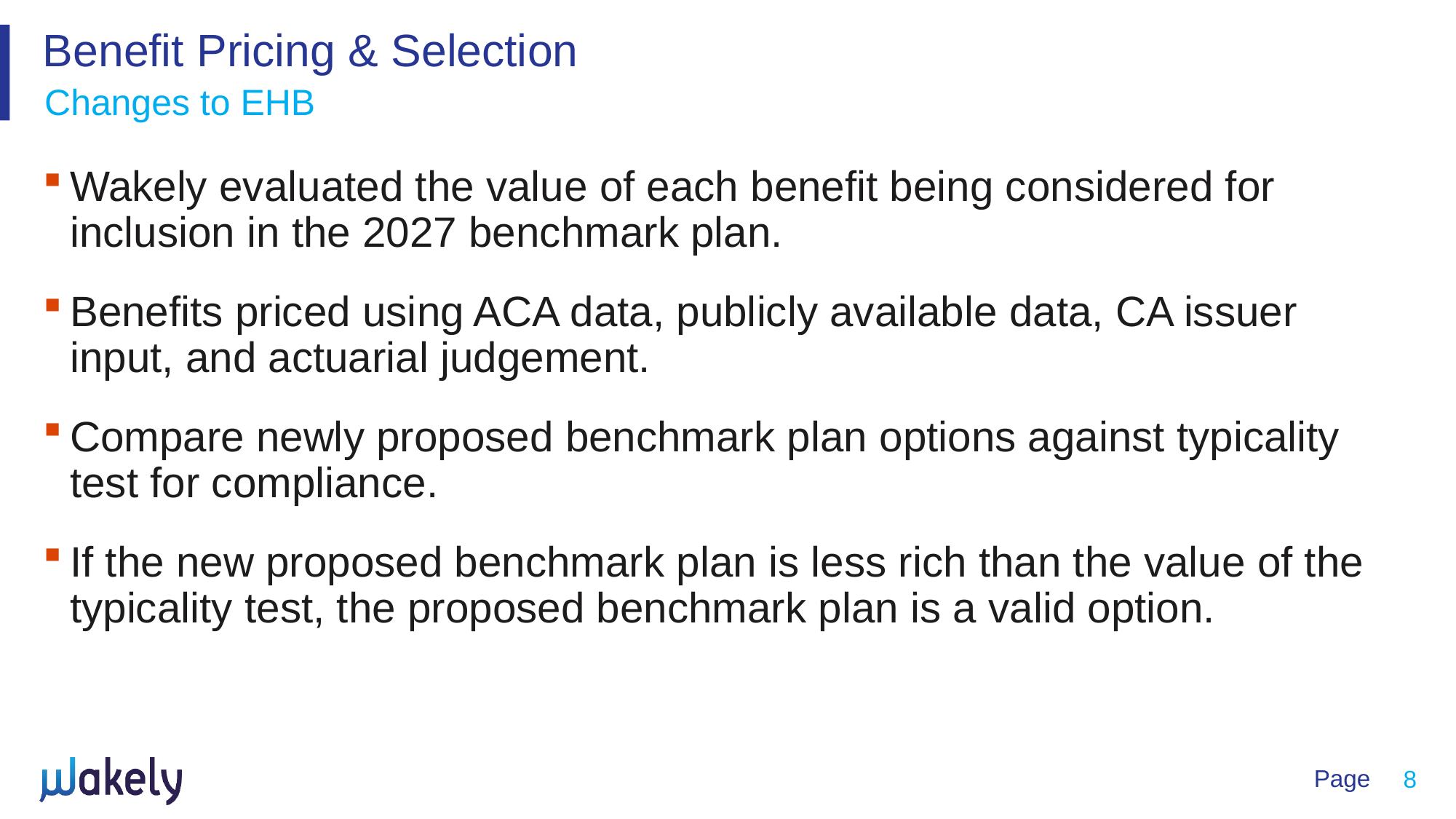

Benefit Pricing & Selection

Changes to EHB
Wakely evaluated the value of each benefit being considered for inclusion in the 2027 benchmark plan.
Benefits priced using ACA data, publicly available data, CA issuer input, and actuarial judgement.
Compare newly proposed benchmark plan options against typicality test for compliance.
If the new proposed benchmark plan is less rich than the value of the typicality test, the proposed benchmark plan is a valid option.